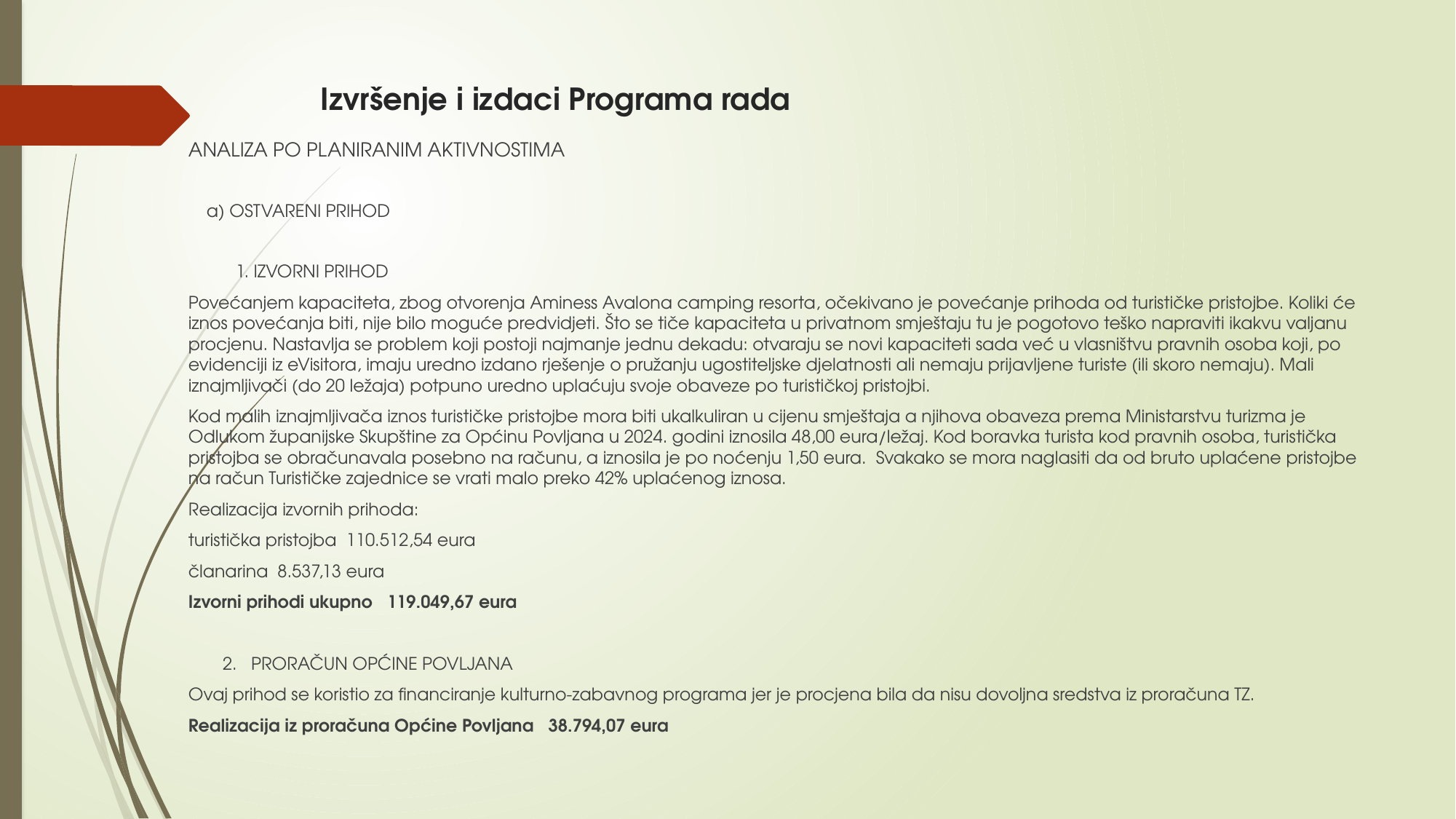

# Izvršenje i izdaci Programa rada
ANALIZA PO PLANIRANIM AKTIVNOSTIMA

    a) OSTVARENI PRIHOD

          1. IZVORNI PRIHOD
Povećanjem kapaciteta, zbog otvorenja Aminess Avalona camping resorta, očekivano je povećanje prihoda od turističke pristojbe. Koliki će iznos povećanja biti, nije bilo moguće predvidjeti. Što se tiče kapaciteta u privatnom smještaju tu je pogotovo teško napraviti ikakvu valjanu procjenu. Nastavlja se problem koji postoji najmanje jednu dekadu: otvaraju se novi kapaciteti sada već u vlasništvu pravnih osoba koji, po evidenciji iz eVisitora, imaju uredno izdano rješenje o pružanju ugostiteljske djelatnosti ali nemaju prijavljene turiste (ili skoro nemaju). Mali iznajmljivači (do 20 ležaja) potpuno uredno uplaćuju svoje obaveze po turističkoj pristojbi.
Kod malih iznajmljivača iznos turističke pristojbe mora biti ukalkuliran u cijenu smještaja a njihova obaveza prema Ministarstvu turizma je Odlukom županijske Skupštine za Općinu Povljana u 2024. godini iznosila 48,00 eura/ležaj. Kod boravka turista kod pravnih osoba, turistička pristojba se obračunavala posebno na računu, a iznosila je po noćenju 1,50 eura.  Svakako se mora naglasiti da od bruto uplaćene pristojbe na račun Turističke zajednice se vrati malo preko 42% uplaćenog iznosa.
Realizacija izvornih prihoda:
turistička pristojba  110.512,54 eura
članarina  8.537,13 eura
Izvorni prihodi ukupno   119.049,67 eura

       2.   PRORAČUN OPĆINE POVLJANA
Ovaj prihod se koristio za financiranje kulturno-zabavnog programa jer je procjena bila da nisu dovoljna sredstva iz proračuna TZ.
Realizacija iz proračuna Općine Povljana   38.794,07 eura